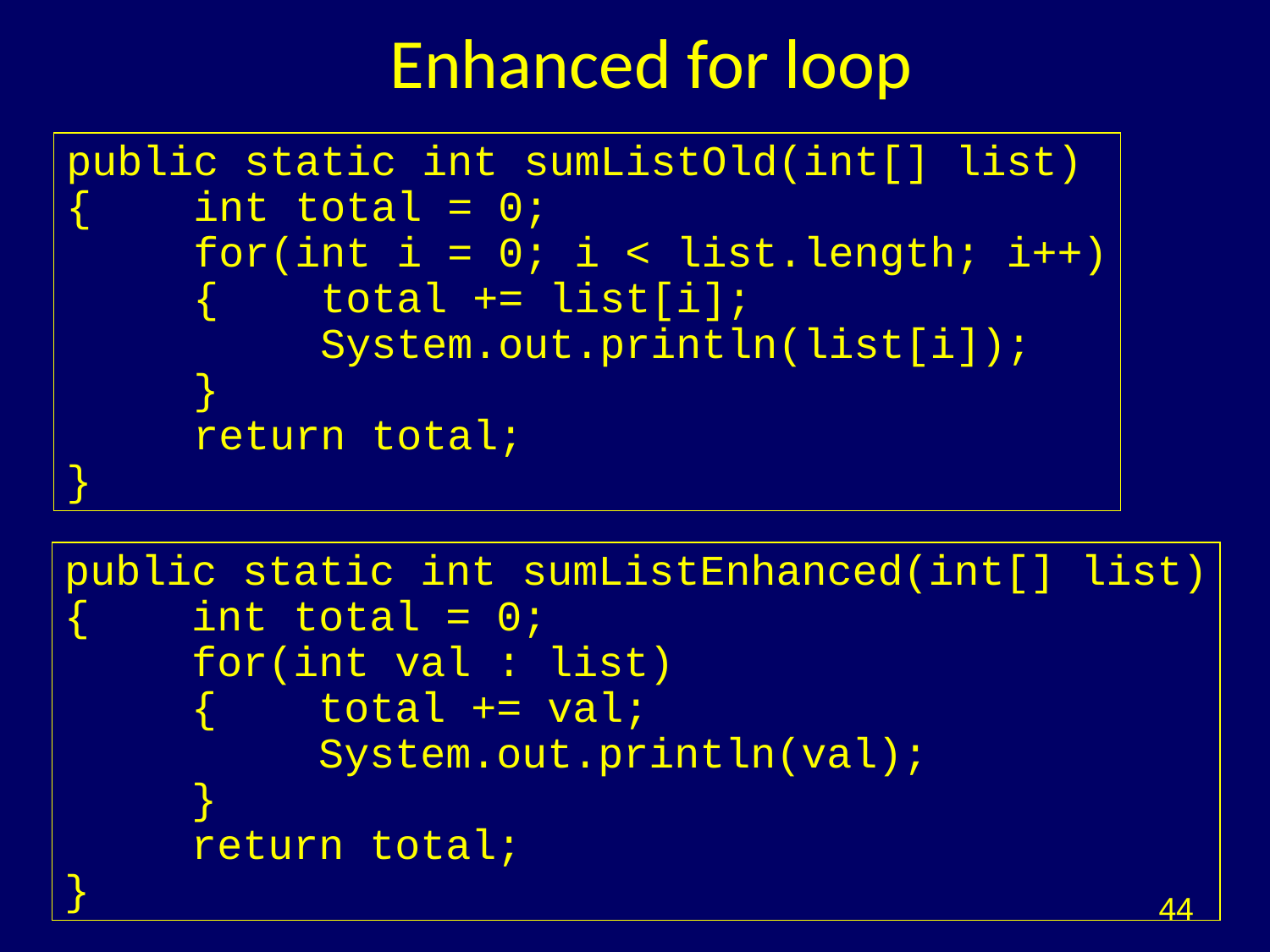

# Enhanced for loop
public static int sumListOld(int[] list)
{	int total = 0;
	for(int i = 0; i < list.length; i++)
	{	total += list[i];
		System.out.println(list[i]);
	}
	return total;
}
public static int sumListEnhanced(int[] list)
{	int total = 0;
	for(int val : list)
	{	total += val;
		System.out.println(val);
	}
	return total;
}
44